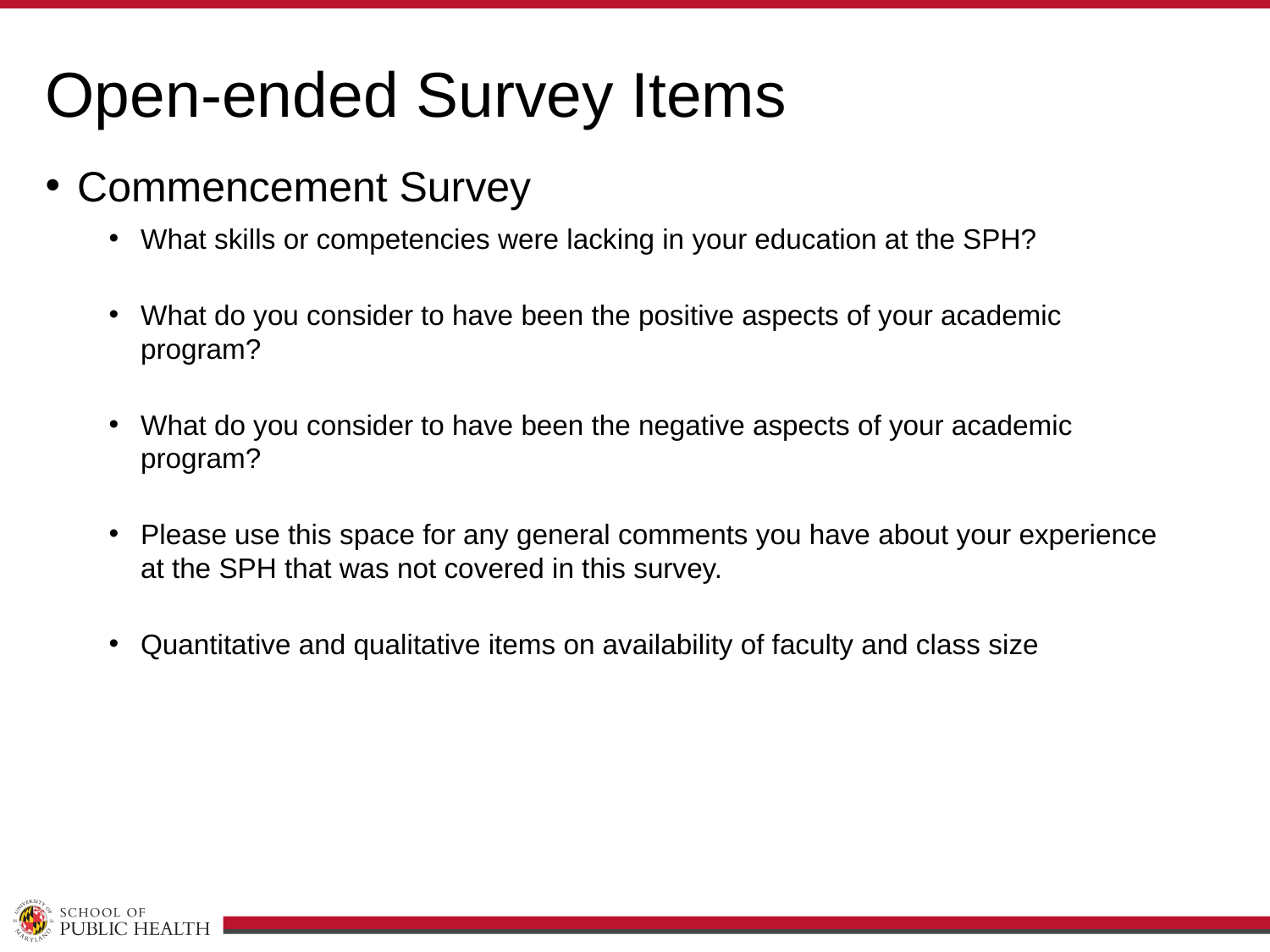

# Open-ended Survey Items
Commencement Survey
What skills or competencies were lacking in your education at the SPH?
What do you consider to have been the positive aspects of your academic program?
What do you consider to have been the negative aspects of your academic program?
Please use this space for any general comments you have about your experience at the SPH that was not covered in this survey.
Quantitative and qualitative items on availability of faculty and class size